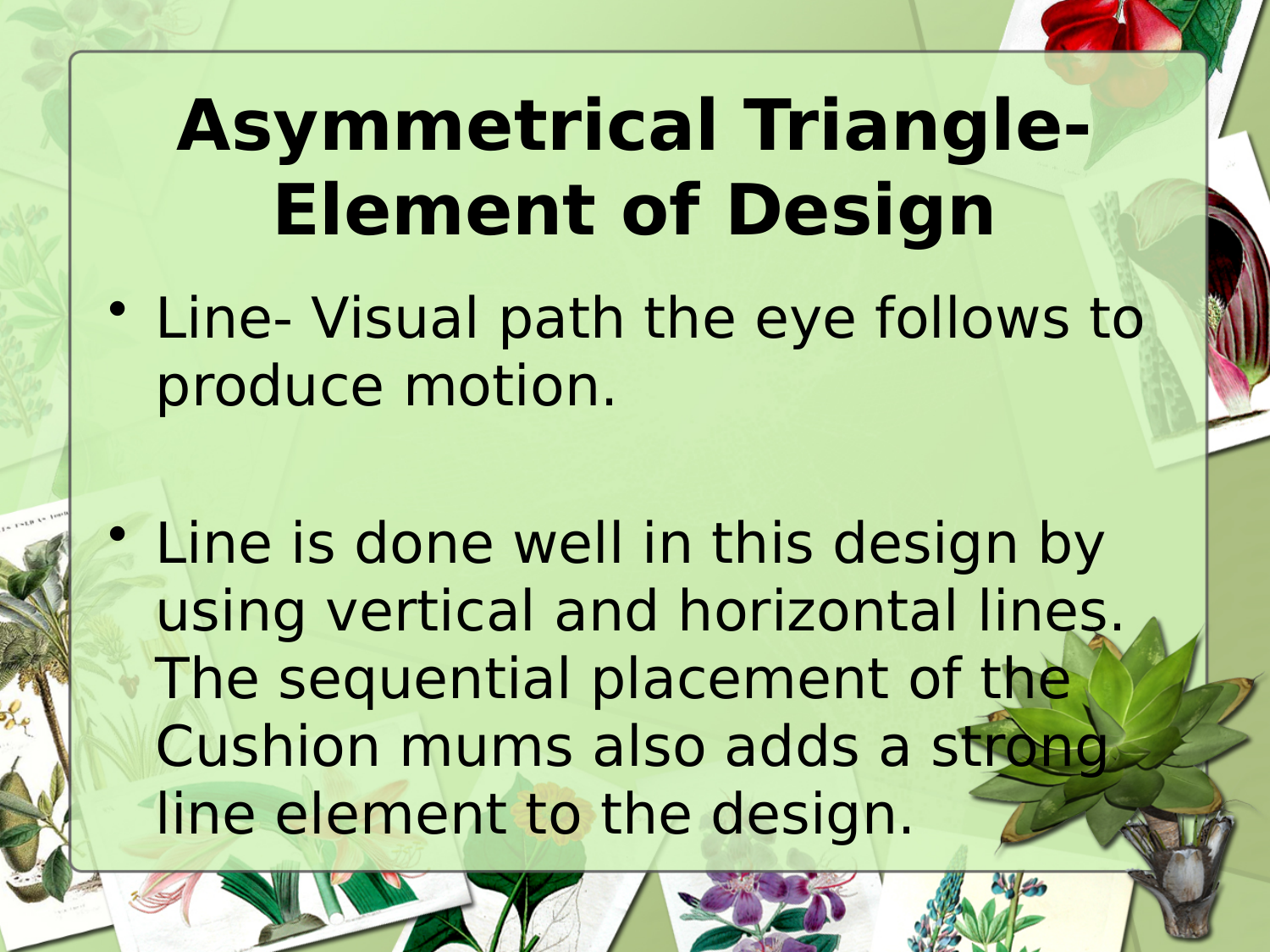

# Asymmetrical Triangle- Element of Design
Line- Visual path the eye follows to produce motion.

Line is done well in this design by using vertical and horizontal lines.  The sequential placement of the Cushion mums also adds a strong line element to the design.